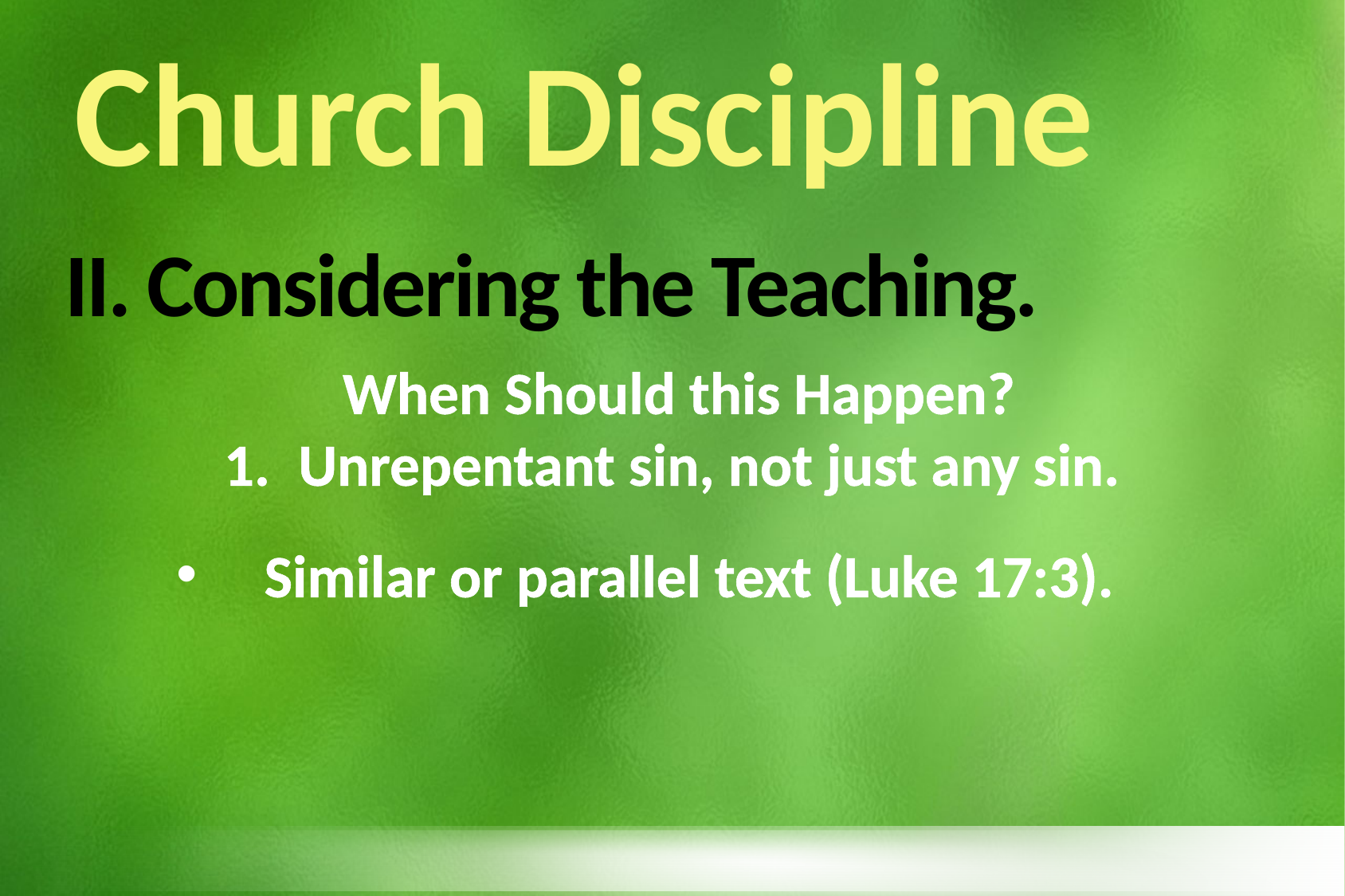

Church Discipline
# II. Considering the Teaching.
 When Should this Happen?
 Unrepentant sin, not just any sin.
  Similar or parallel text (Luke 17:3).